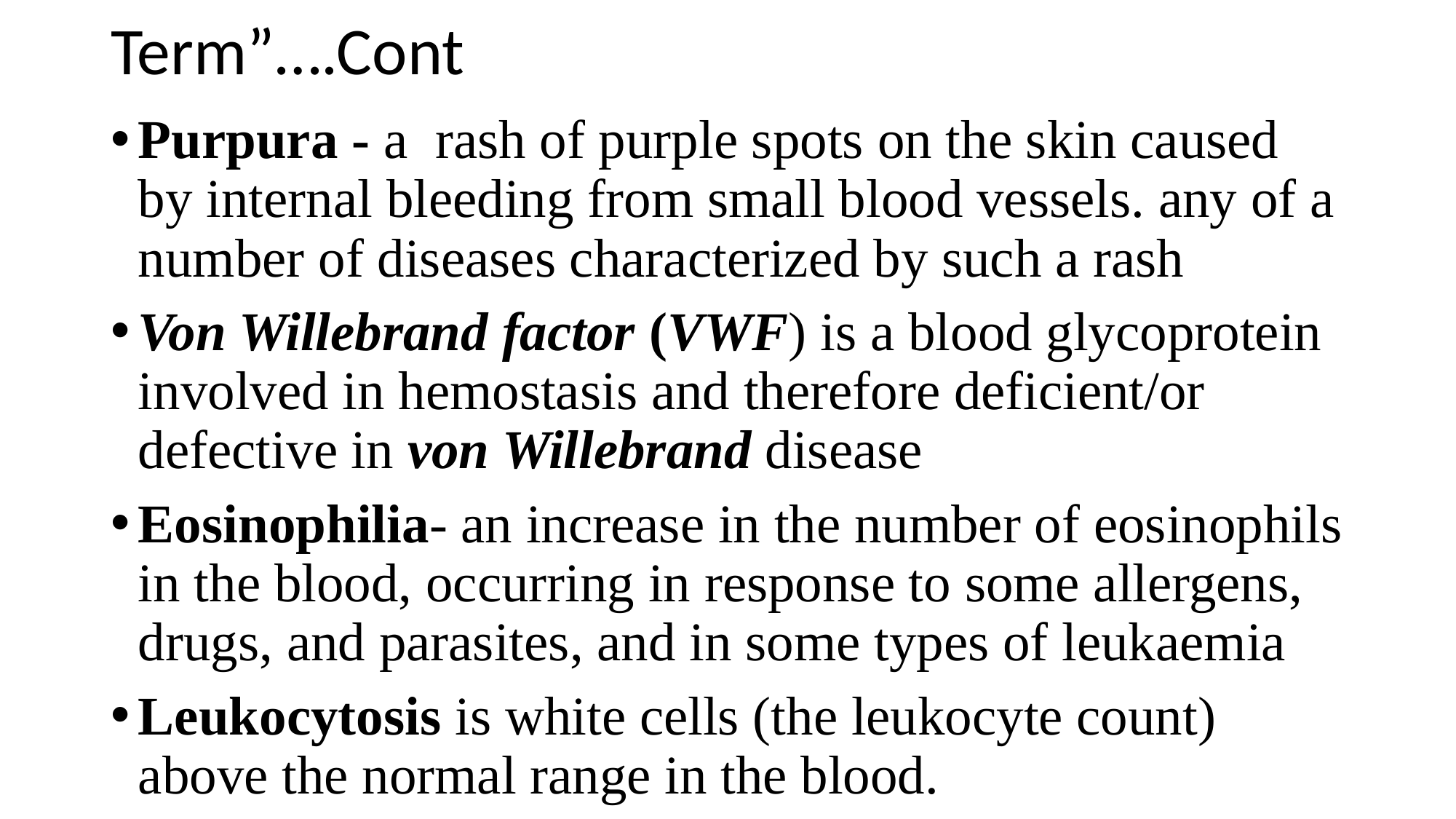

# Term”….Cont
Purpura - a  rash of purple spots on the skin caused by internal bleeding from small blood vessels. any of a number of diseases characterized by such a rash
Von Willebrand factor (VWF) is a blood glycoprotein involved in hemostasis and therefore deficient/or defective in von Willebrand disease
Eosinophilia- an increase in the number of eosinophils in the blood, occurring in response to some allergens, drugs, and parasites, and in some types of leukaemia
Leukocytosis is white cells (the leukocyte count) above the normal range in the blood.